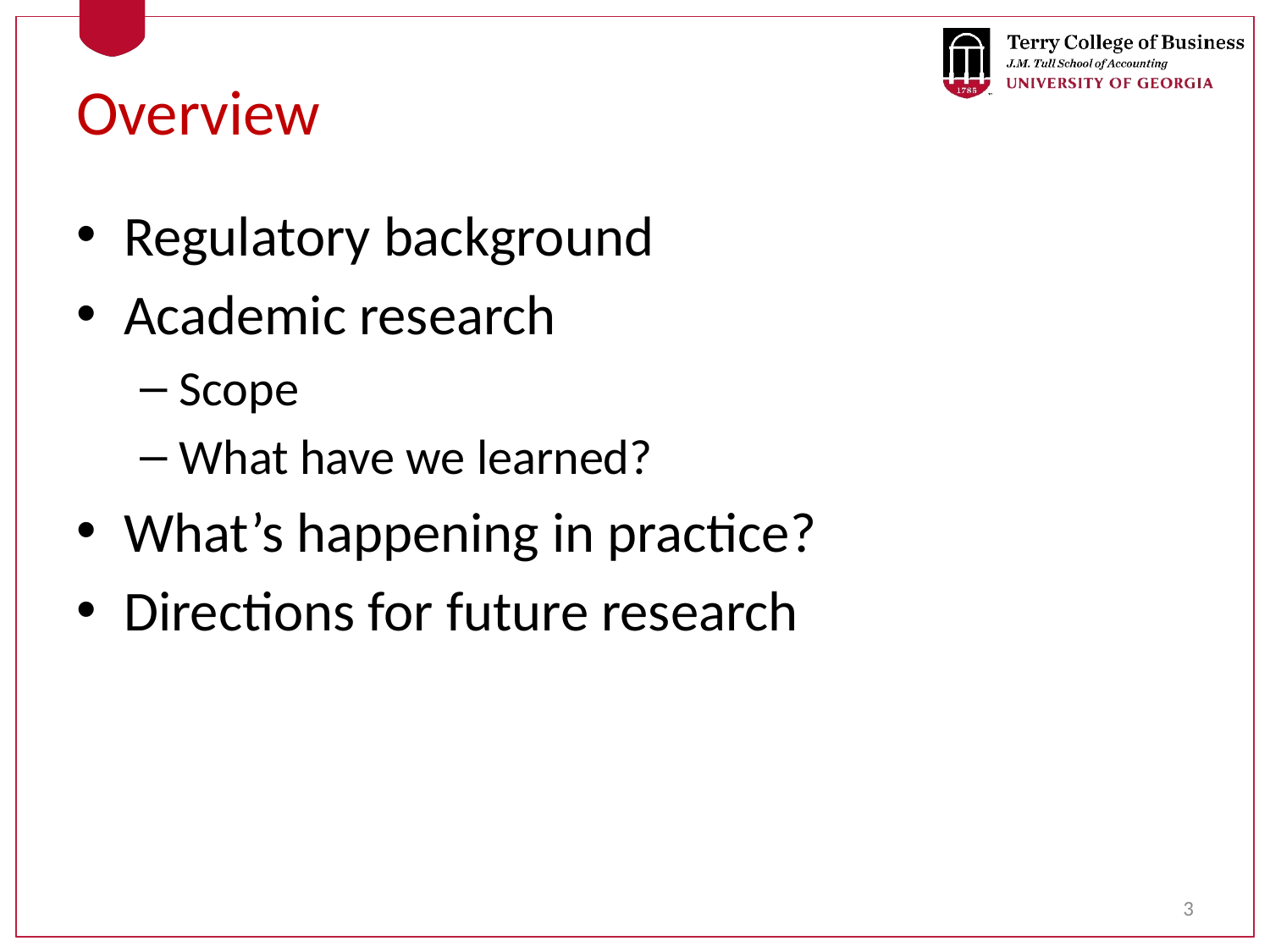

# Overview
Regulatory background
Academic research
Scope
What have we learned?
What’s happening in practice?
Directions for future research
3